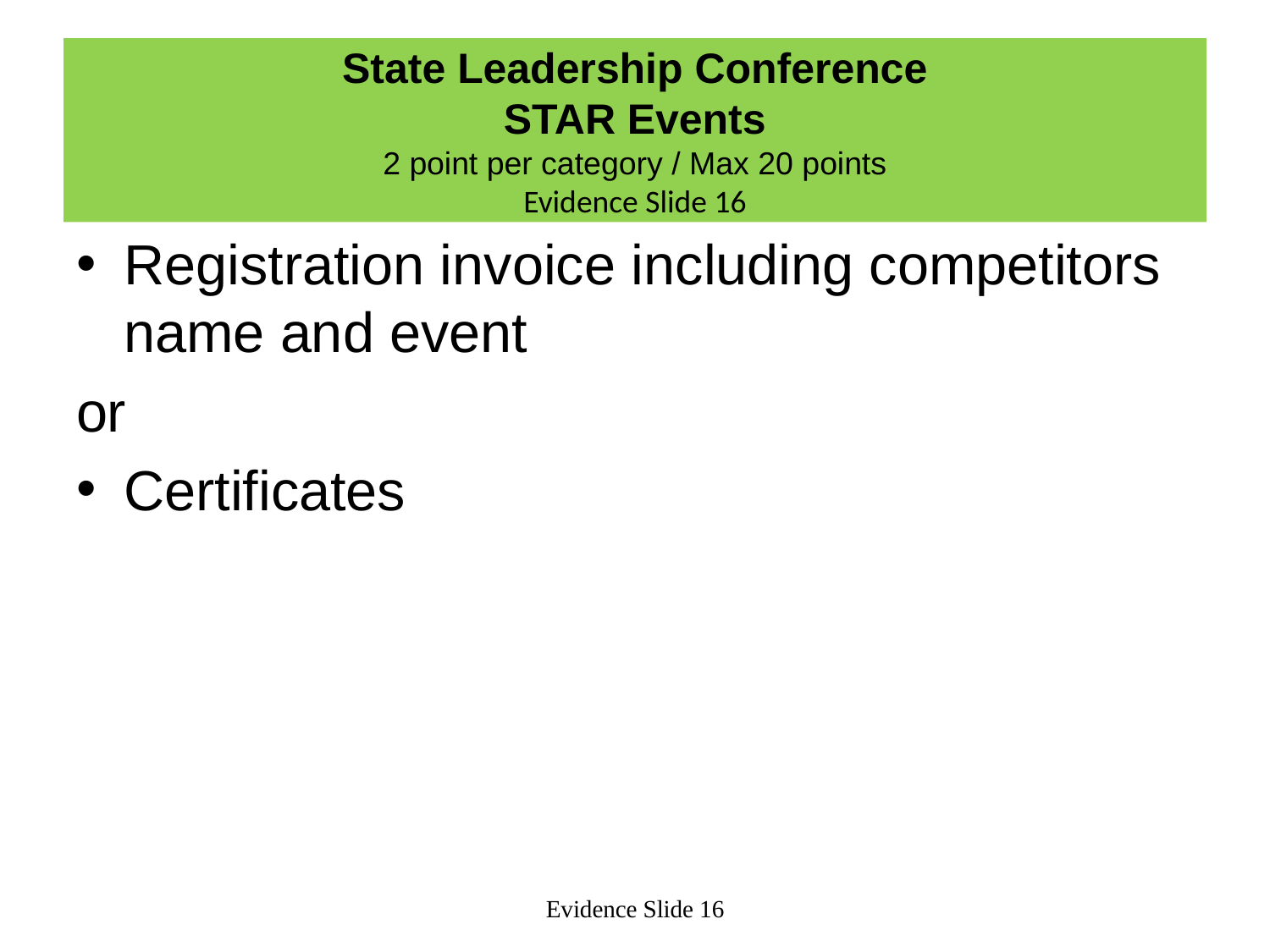

# State Leadership Conference STAR Events 2 point per category / Max 20 points Evidence Slide 16
Registration invoice including competitors name and event
or
Certificates

Evidence Slide 16